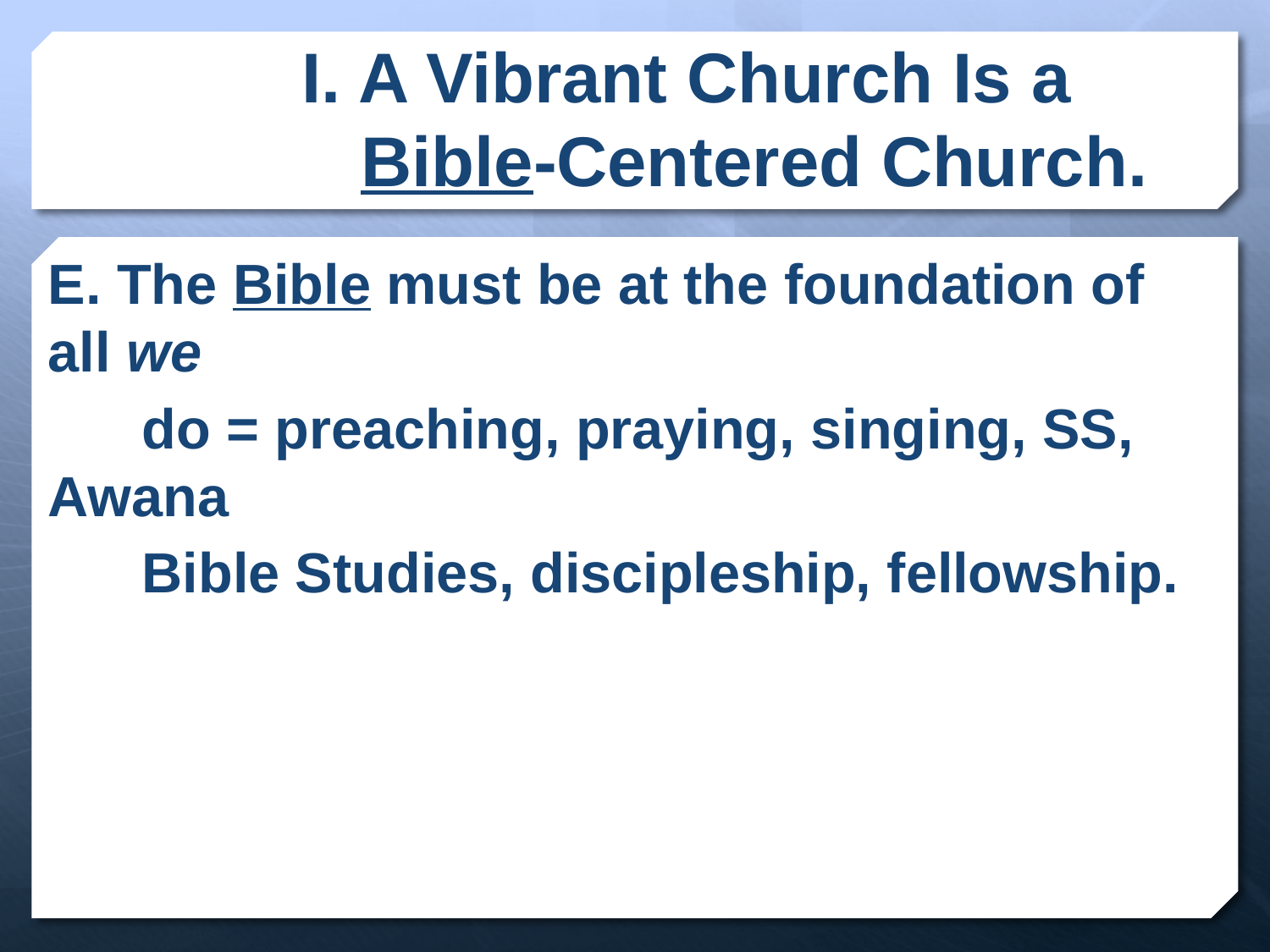

# I. A Vibrant Church Is a Bible-Centered Church.
E. The Bible must be at the foundation of all we
      do = preaching, praying, singing, SS, Awana
      Bible Studies, discipleship, fellowship.